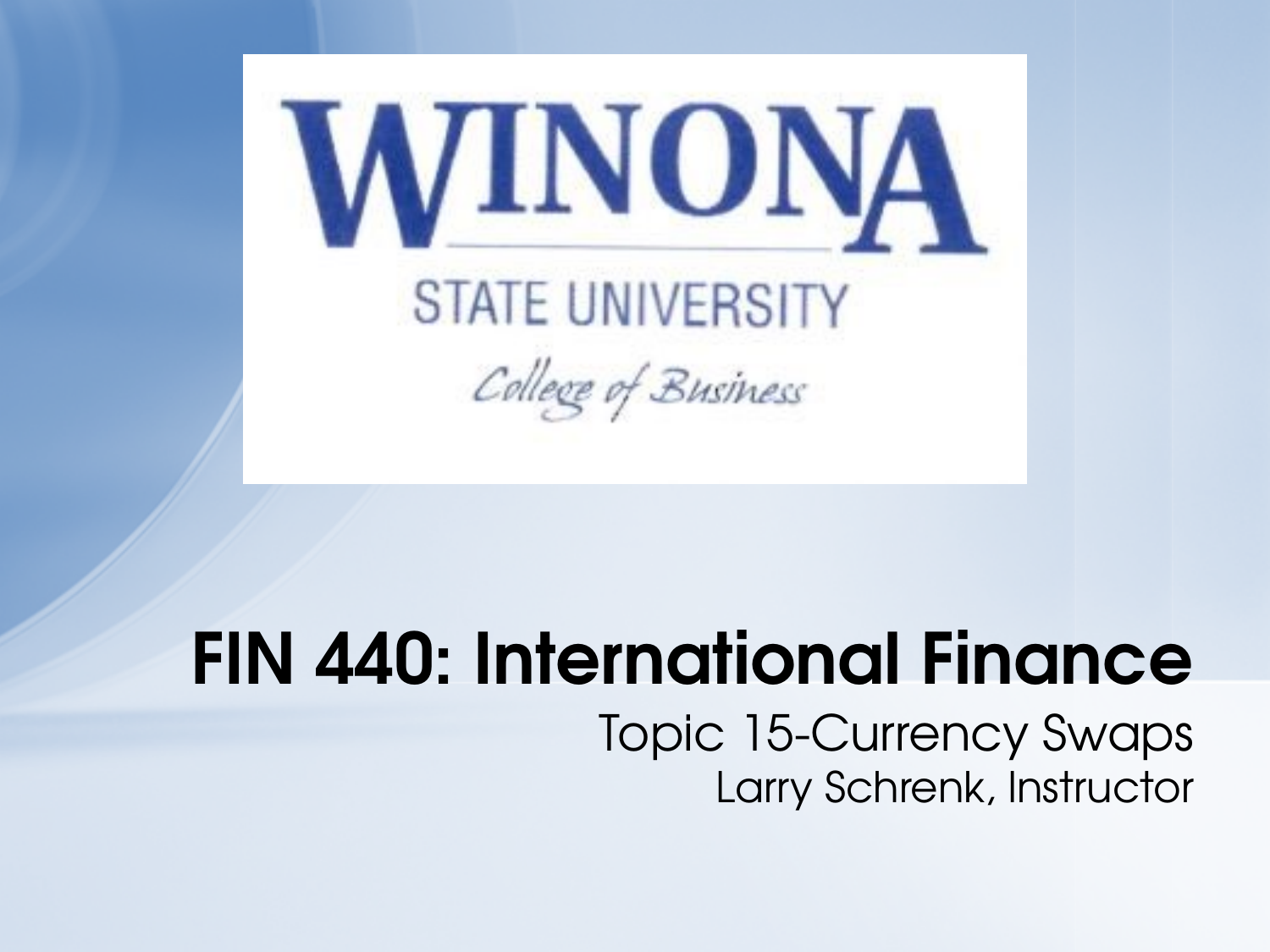

# FIN 440: International Finance
Topic 15-Currency Swaps
Larry Schrenk, Instructor